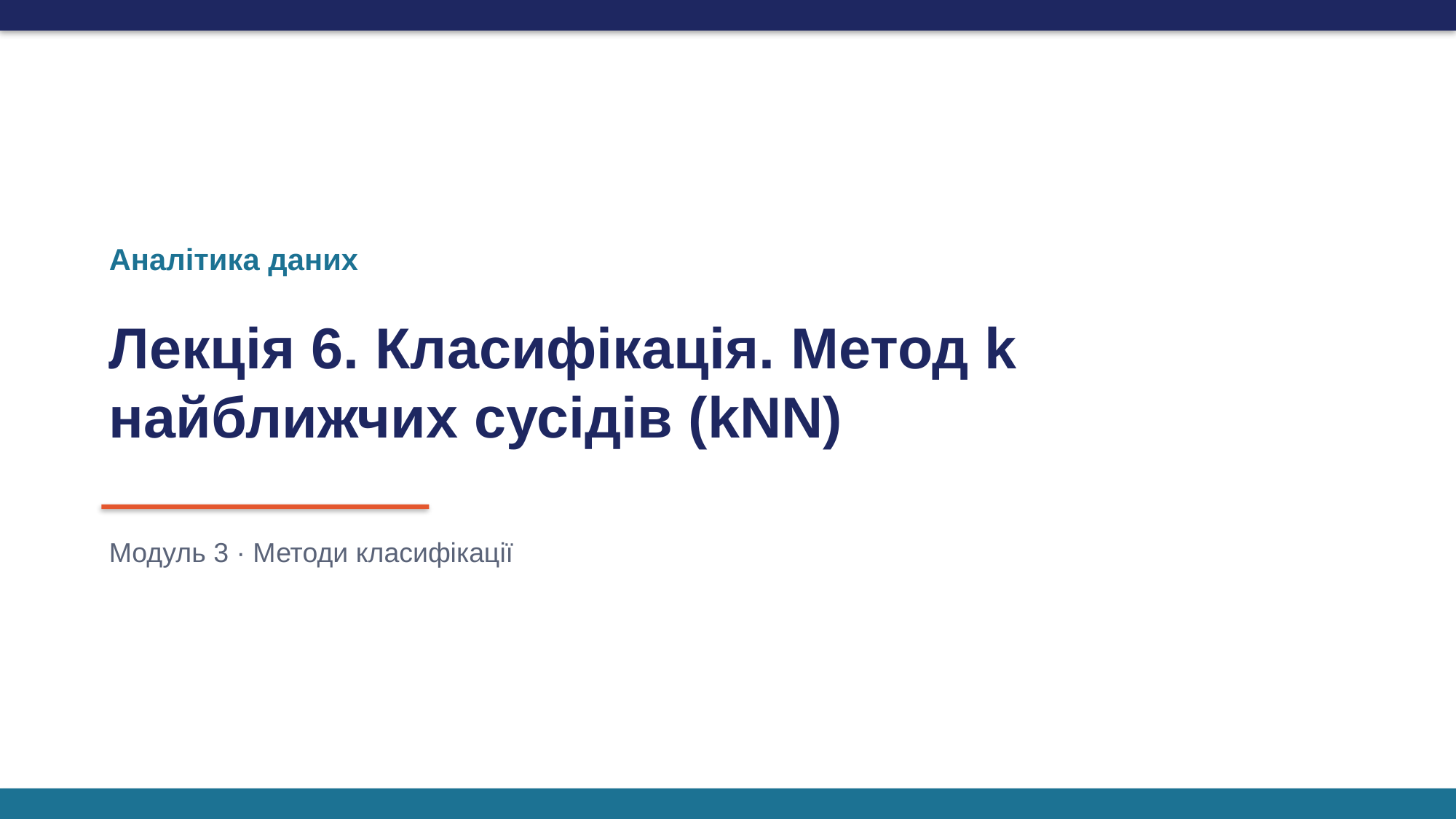

Аналітика даних
Лекція 6. Класифікація. Метод k найближчих сусідів (kNN)

Модуль 3 · Методи класифікації